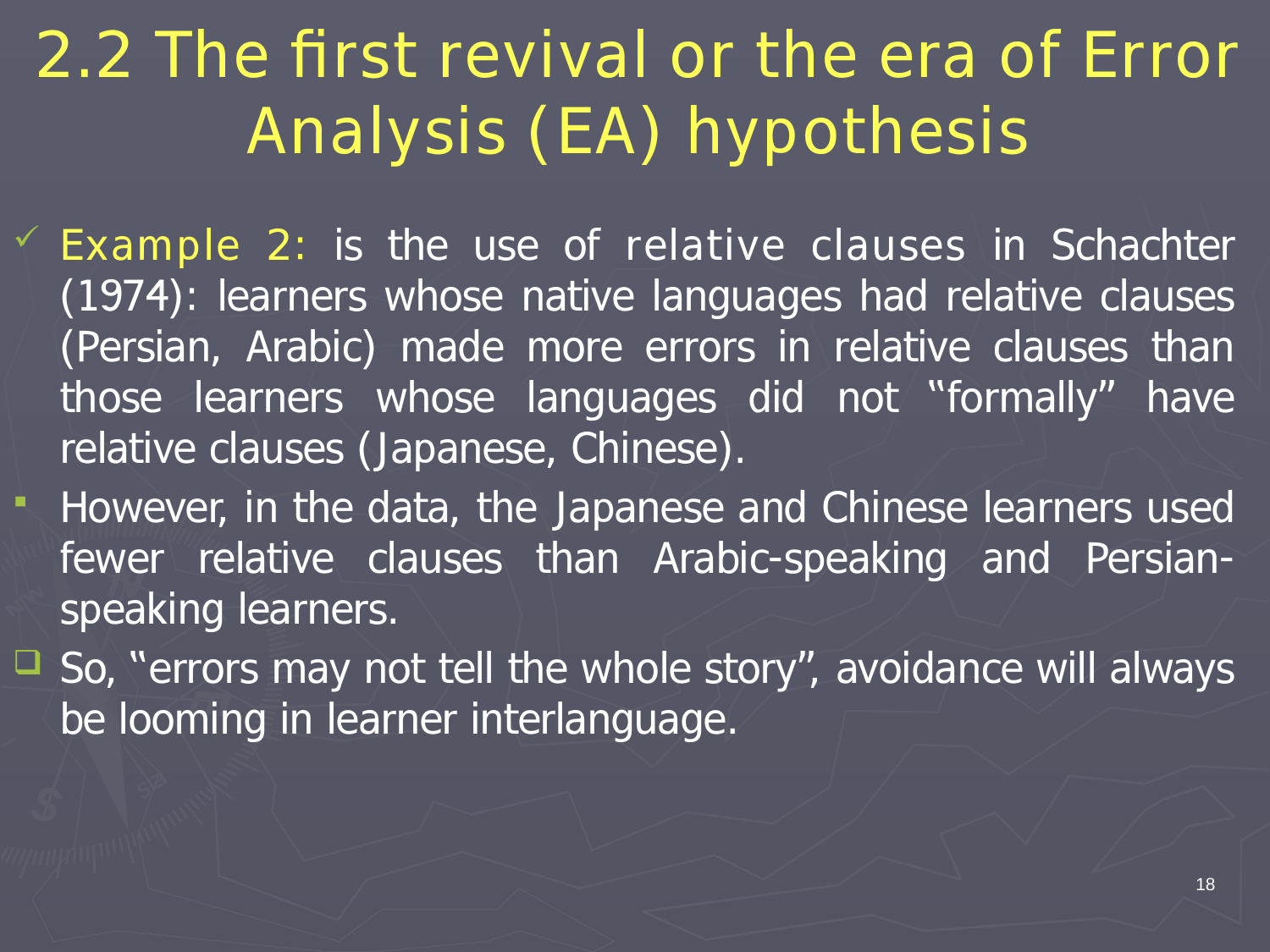

# 2.2 The first revival or the era of Error Analysis (EA) hypothesis
Example 2: is the use of relative clauses in Schachter (1974): learners whose native languages had relative clauses (Persian, Arabic) made more errors in relative clauses than those learners whose languages did not “formally” have relative clauses (Japanese, Chinese).
However, in the data, the Japanese and Chinese learners used fewer relative clauses than Arabic-speaking and Persian-speaking learners.
So, “errors may not tell the whole story”, avoidance will always be looming in learner interlanguage.

18